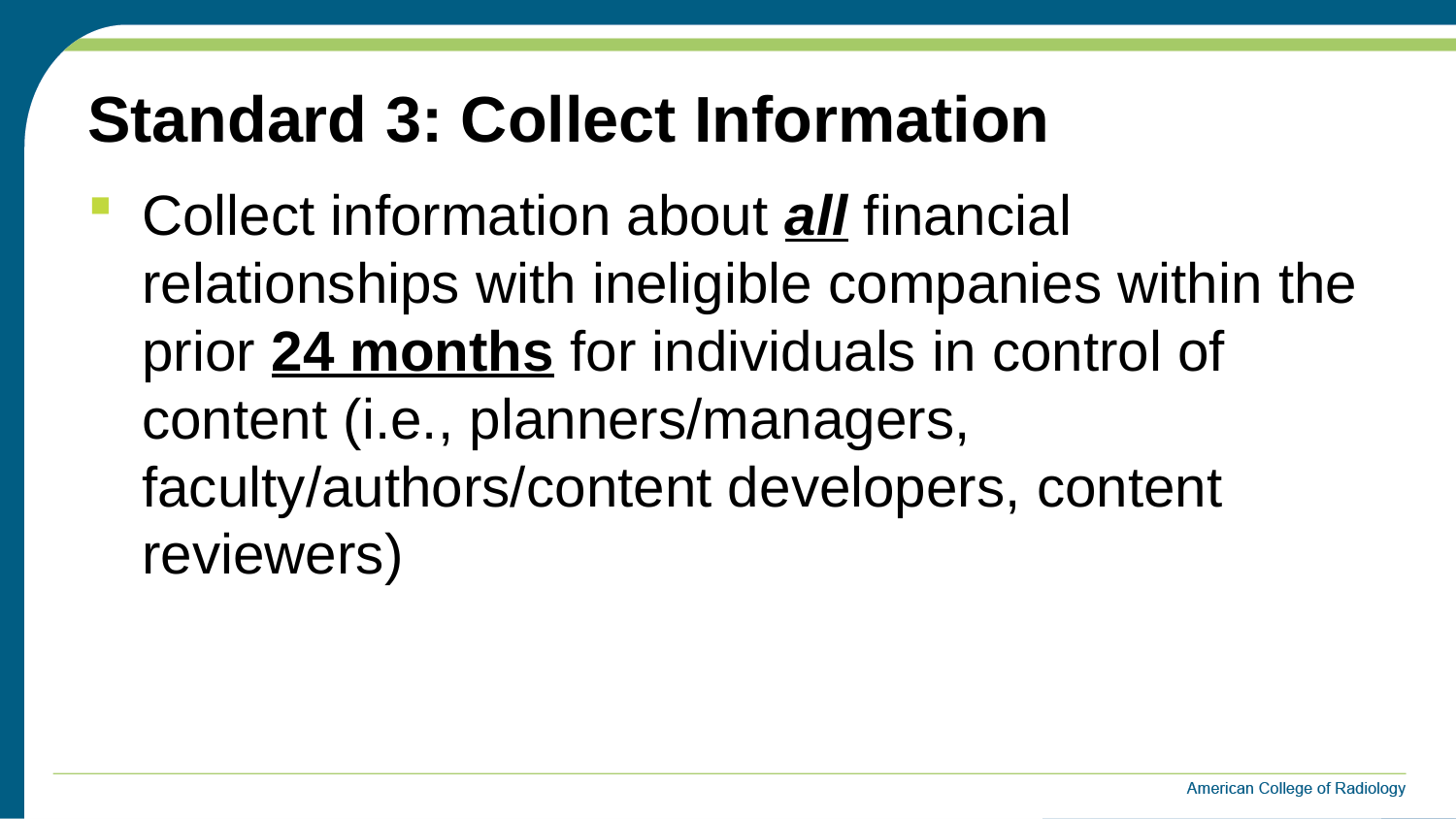

# Standard 3: Collect Information
Collect information about all financial relationships with ineligible companies within the prior 24 months for individuals in control of content (i.e., planners/managers, faculty/authors/content developers, content reviewers)